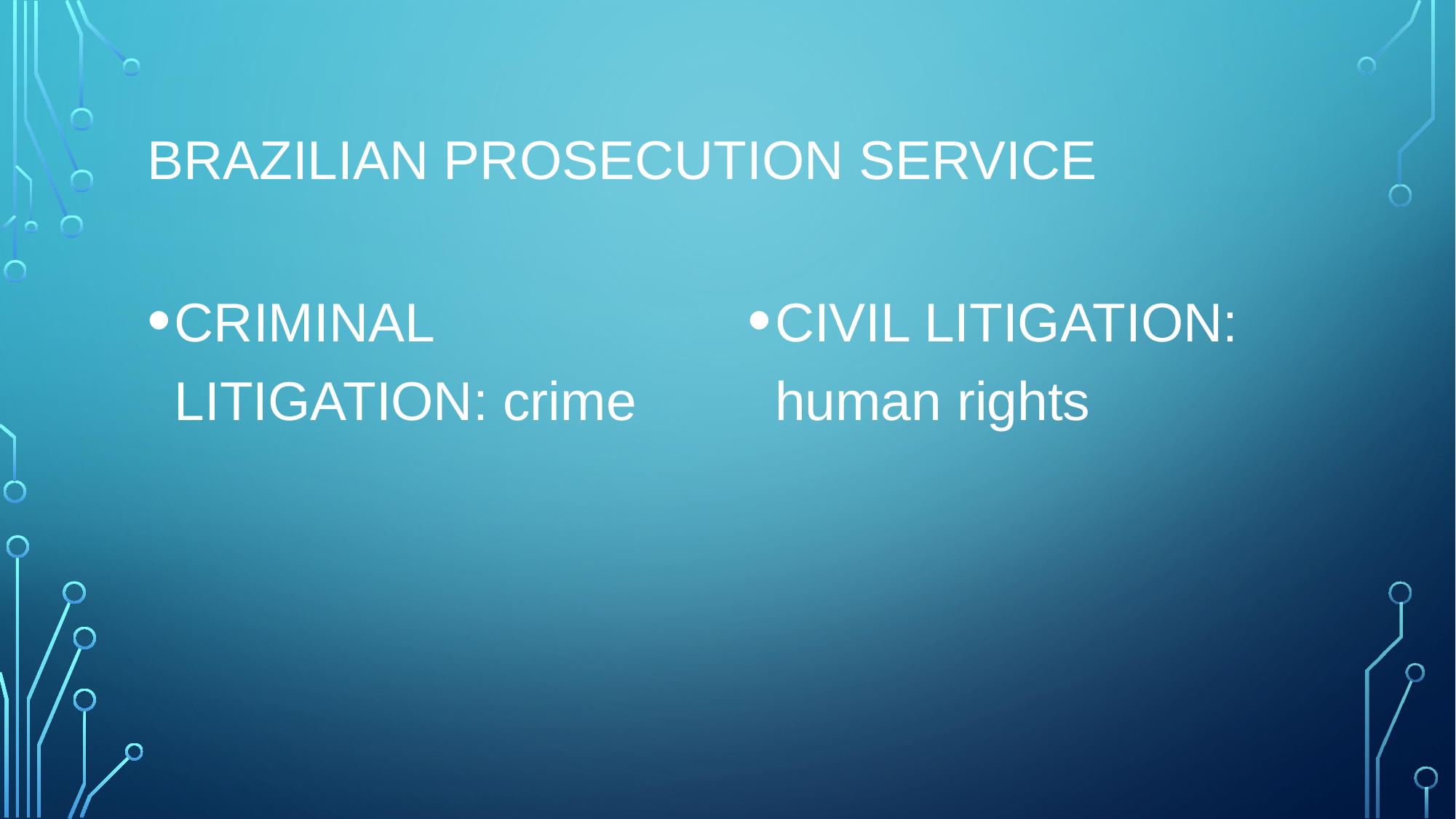

# Brazilian prosecution service
CRIMINAL LITIGATION: crime
CIVIL LITIGATION: human rights